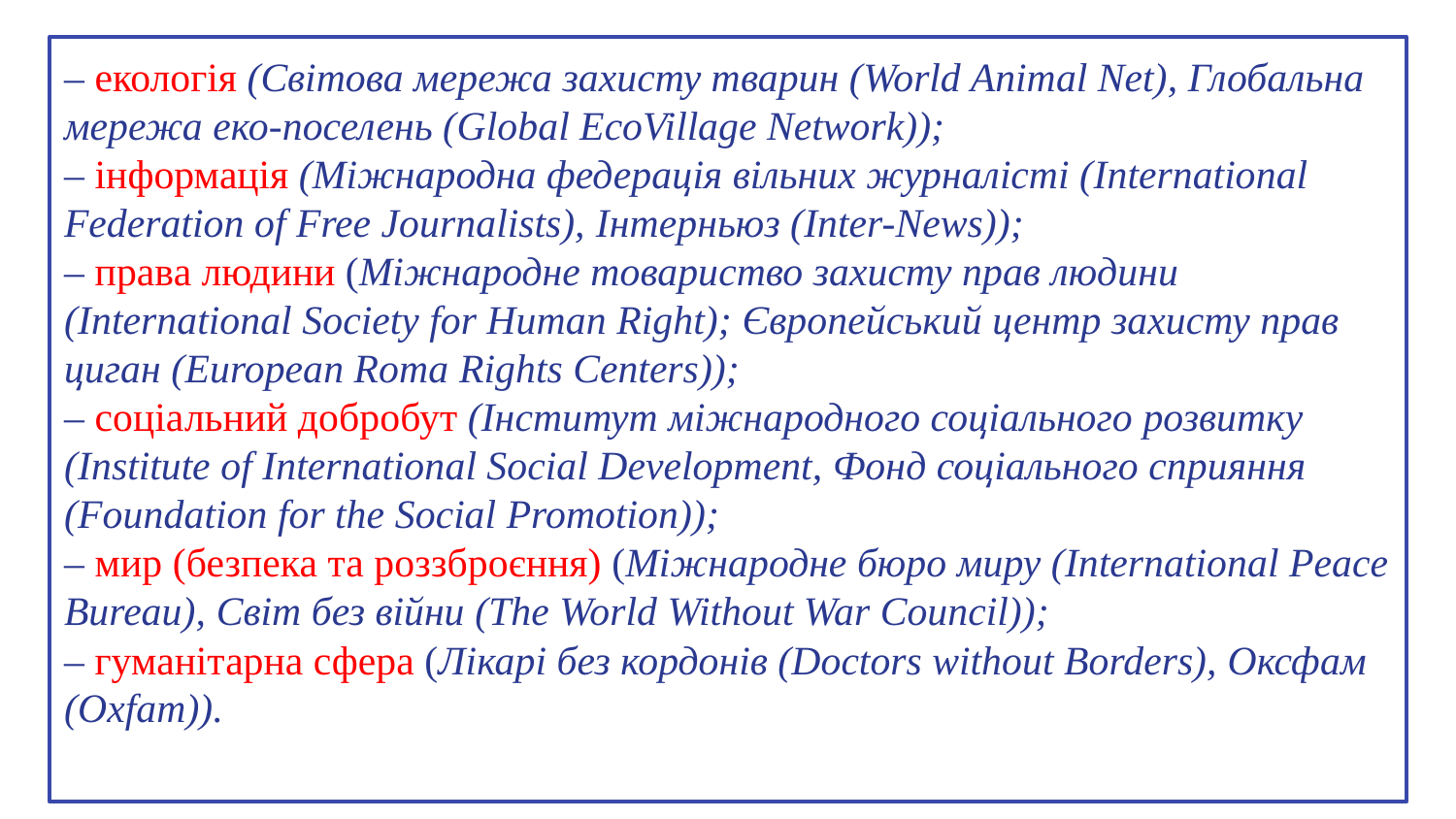

# – екологія (Світова мережа захисту тварин (World Animal Net), Глобальна мережа еко-поселень (Global EcoVillage Network)); – інформація (Міжнародна федерація вільних журналісті (International Federation of Free Journalists), Інтерньюз (Inter-News)); – права людини (Міжнародне товариство захисту прав людини (International Society for Human Right); Європейський центр захисту прав циган (European Roma Rights Centers)); – соціальний добробут (Інститут міжнародного соціального розвитку (Institute of International Social Development, Фонд соціального сприяння (Foundation for the Social Promotion)); – мир (безпека та роззброєння) (Міжнародне бюро миру (International Peace Bureau), Світ без війни (The World Without War Council)); – гуманітарна сфера (Лікарі без кордонів (Doctors without Borders), Оксфам (Oxfam)).